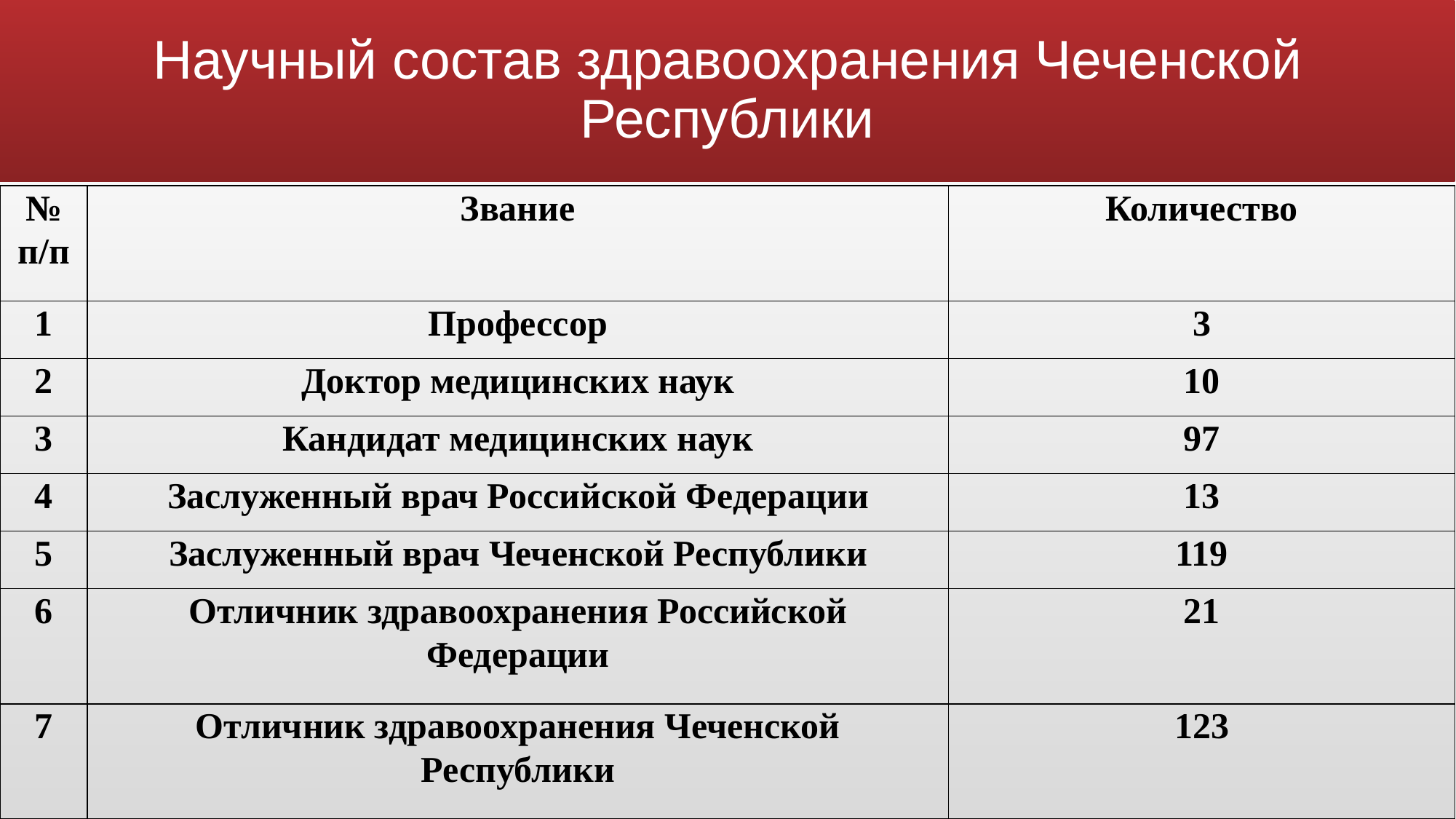

# Научный состав здравоохранения Чеченской Республики
| № п/п | Звание | Количество |
| --- | --- | --- |
| 1 | Профессор | 3 |
| 2 | Доктор медицинских наук | 10 |
| 3 | Кандидат медицинских наук | 97 |
| 4 | Заслуженный врач Российской Федерации | 13 |
| 5 | Заслуженный врач Чеченской Республики | 119 |
| 6 | Отличник здравоохранения Российской Федерации | 21 |
| 7 | Отличник здравоохранения Чеченской Республики | 123 |